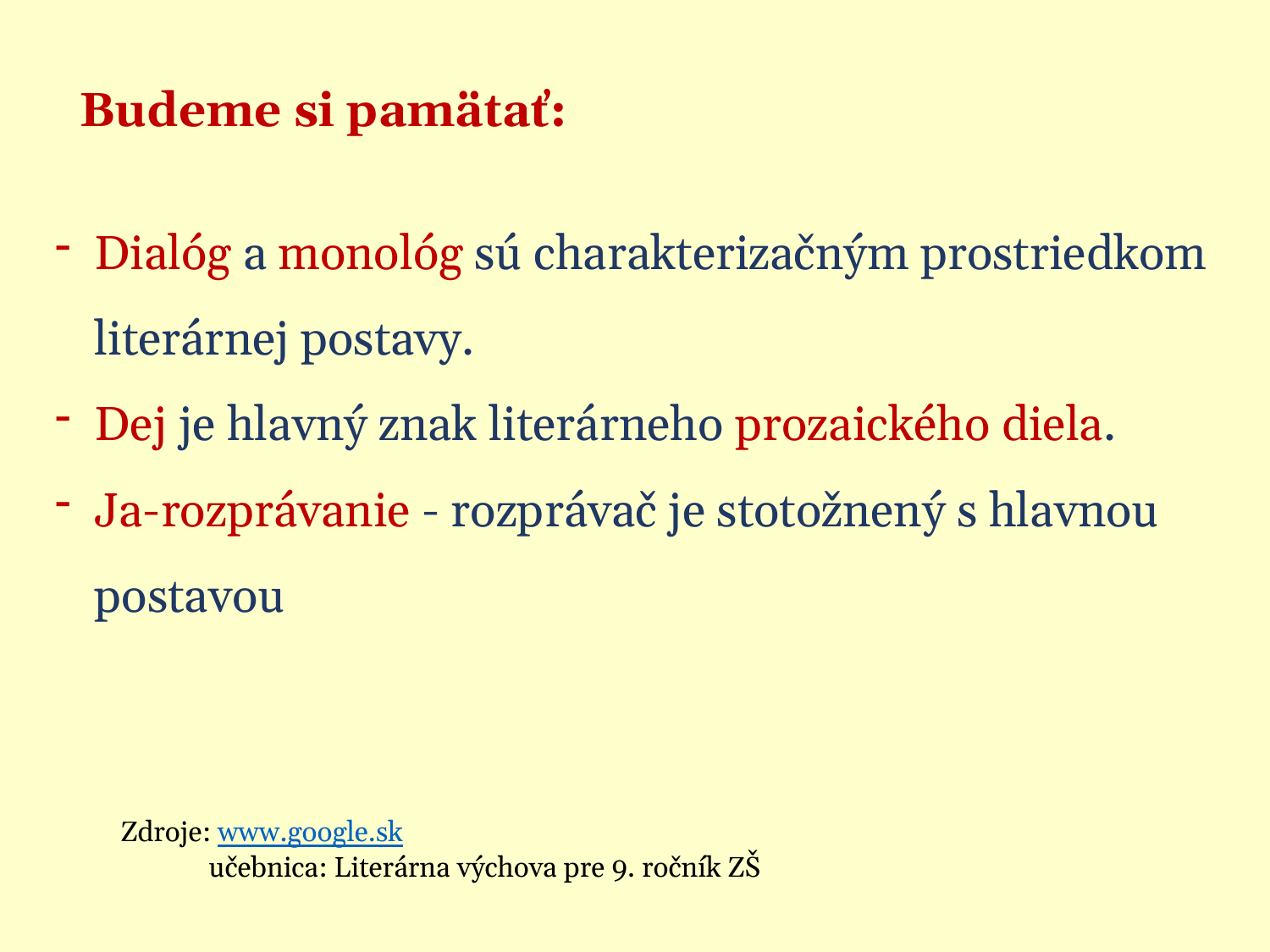

Budeme si pamätať:

Dialóg a monológ sú charakterizačným prostriedkom literárnej postavy.
Dej je hlavný znak literárneho prozaického diela.
Ja-rozprávanie - rozprávač je stotožnený s hlavnou postavou
Zdroje: www.google.sk
             učebnica: Literárna výchova pre 9. ročník ZŠ